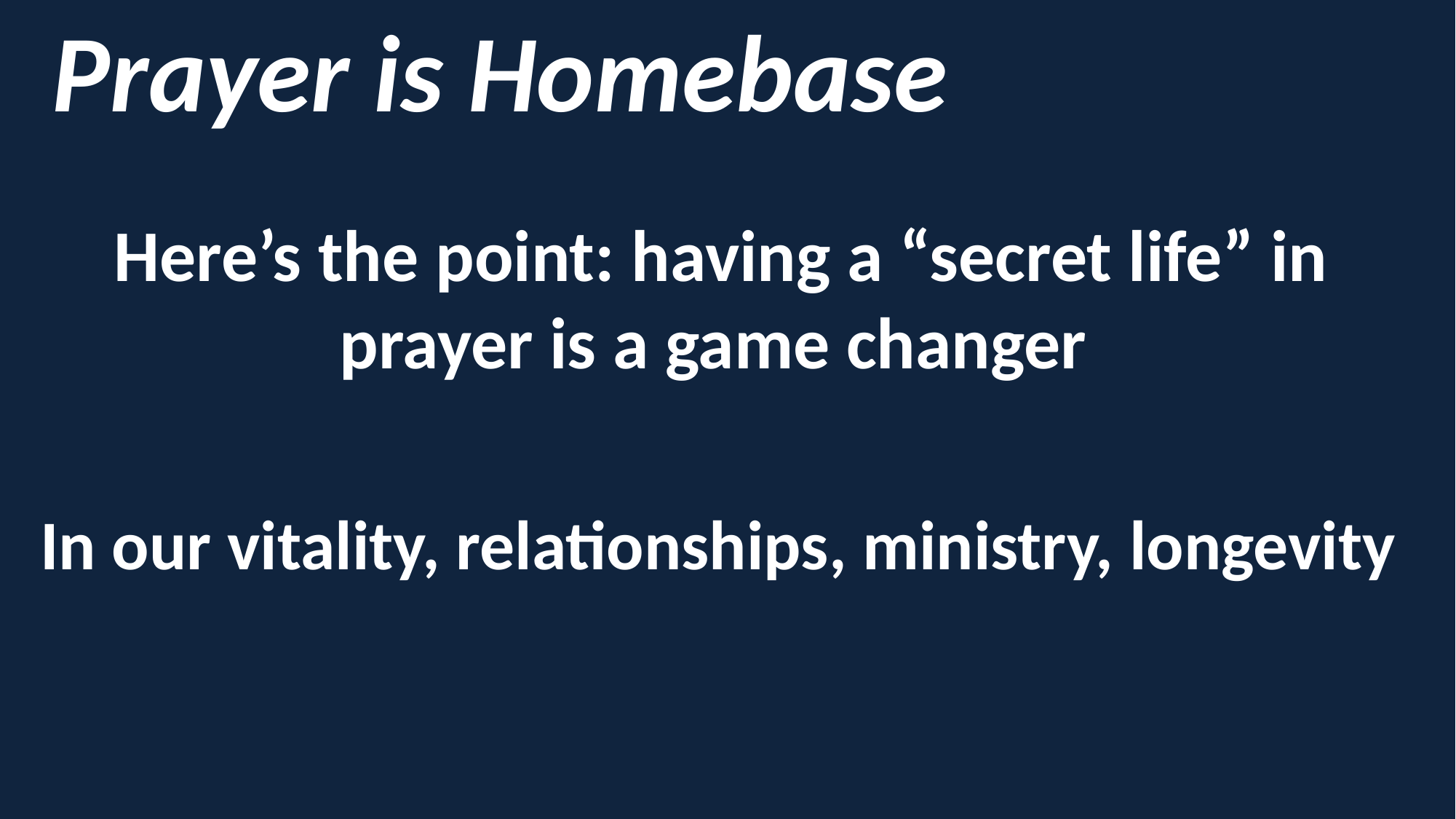

Prayer is Homebase
Here’s the point: having a “secret life” in prayer is a game changer
In our vitality, relationships, ministry, longevity